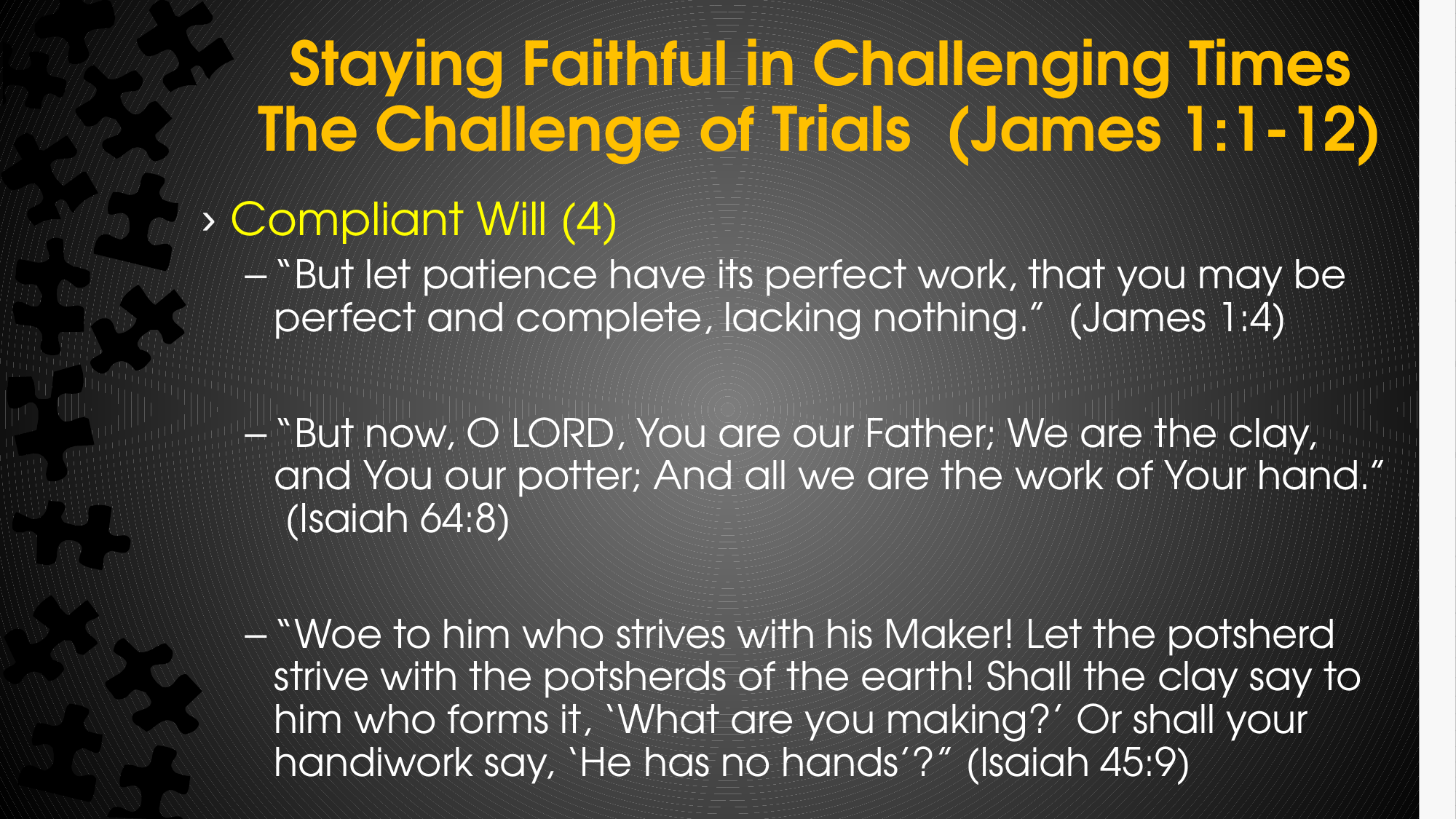

# Staying Faithful in Challenging Times The Challenge of Trials  (James 1:1-12)
Compliant Will (4)
“But let patience have its perfect work, that you may be perfect and complete, lacking nothing.”  (James 1:4)

“But now, O LORD, You are our Father; We are the clay, and You our potter; And all we are the work of Your hand.”  (Isaiah 64:8)

“Woe to him who strives with his Maker! Let the potsherd strive with the potsherds of the earth! Shall the clay say to him who forms it, ‘What are you making?’ Or shall your handiwork say, ‘He has no hands’?” (Isaiah 45:9)